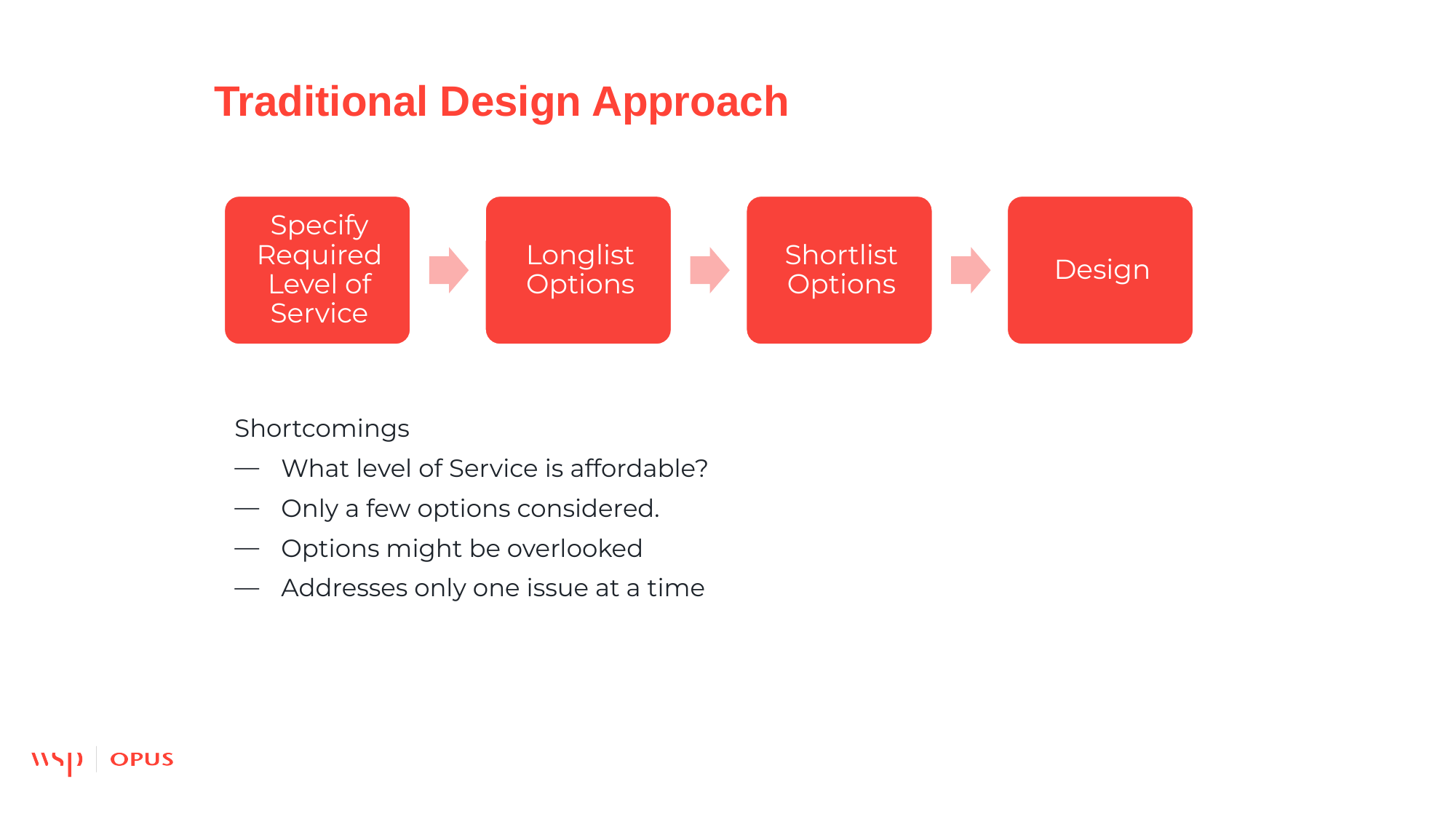

# Traditional Design Approach
Specify Required Level of Service

Longlist Options

Shortlist Options

Design
Shortcomings
What level of Service is affordable?
Only a few options considered.
Options might be overlooked
Addresses only one issue at a time